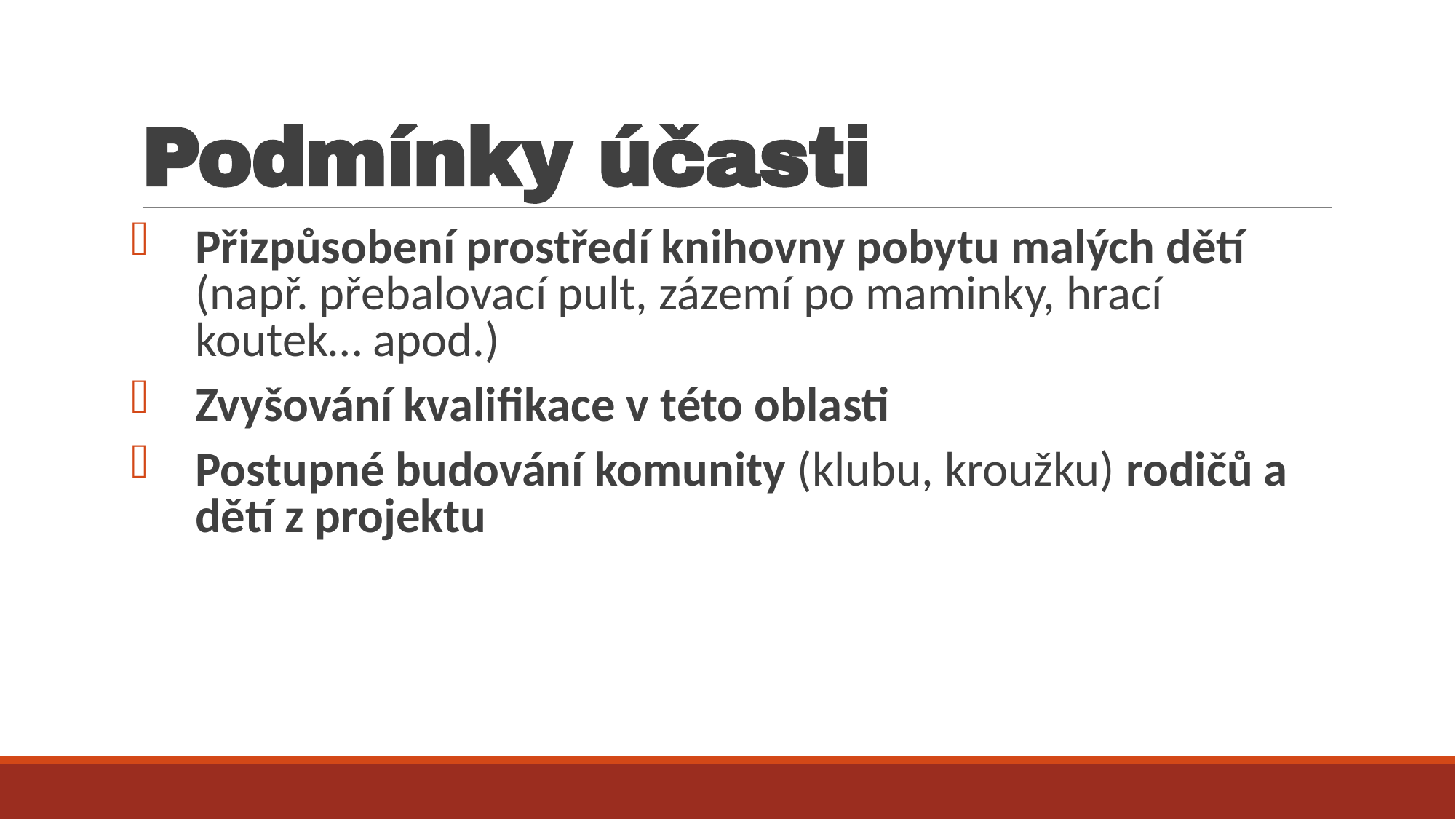

# Podmínky účasti
Přizpůsobení prostředí knihovny pobytu malých dětí (např. přebalovací pult, zázemí po maminky, hrací koutek… apod.)
Zvyšování kvalifikace v této oblasti
Postupné budování komunity (klubu, kroužku) rodičů a dětí z projektu